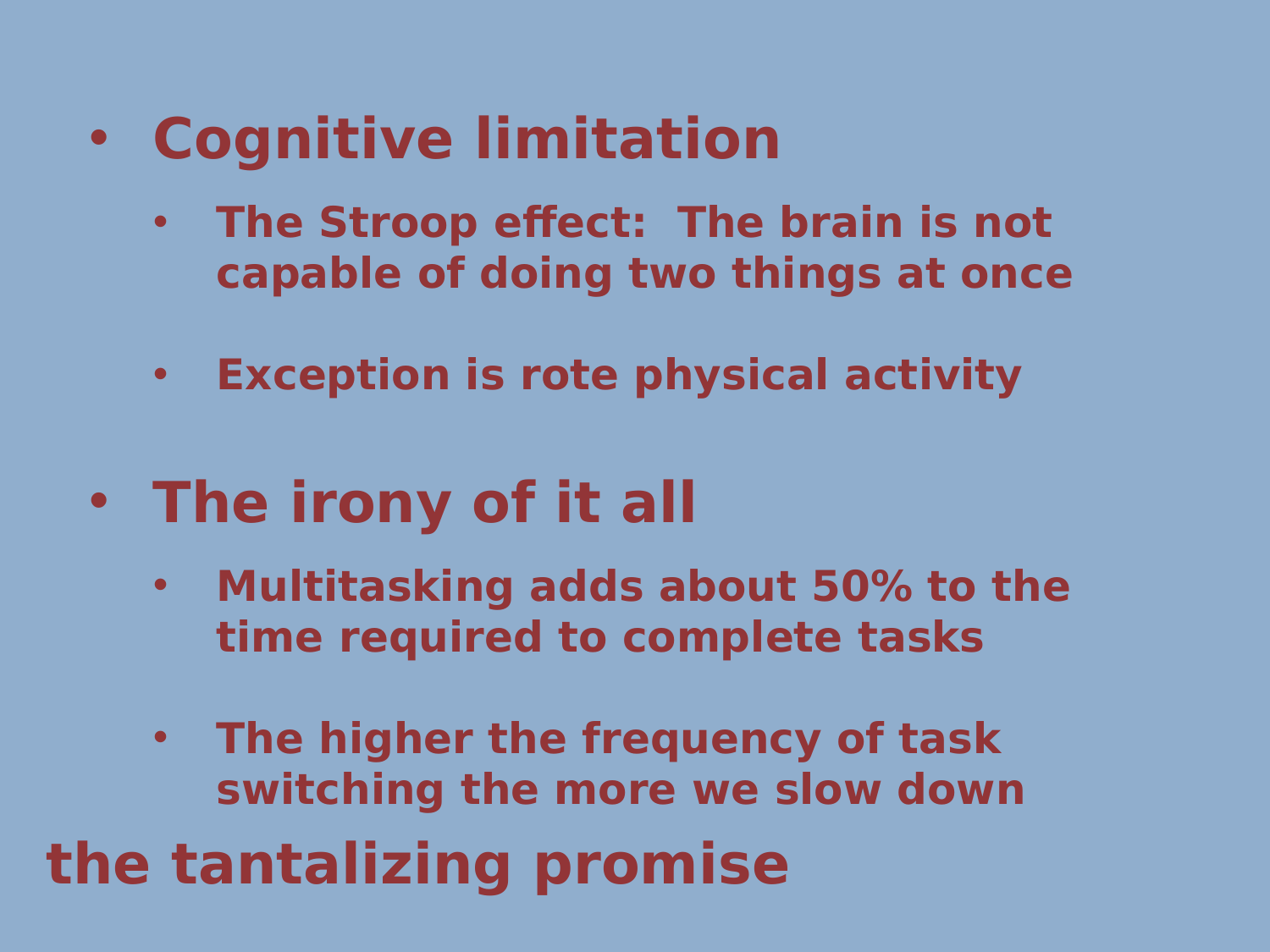

Cognitive limitation

The Stroop effect:  The brain is not capable of doing two things at once

Exception is rote physical activity

The irony of it all

Multitasking adds about 50% to the time required to complete tasks

The higher the frequency of task switching the more we slow down

# the tantalizing promise